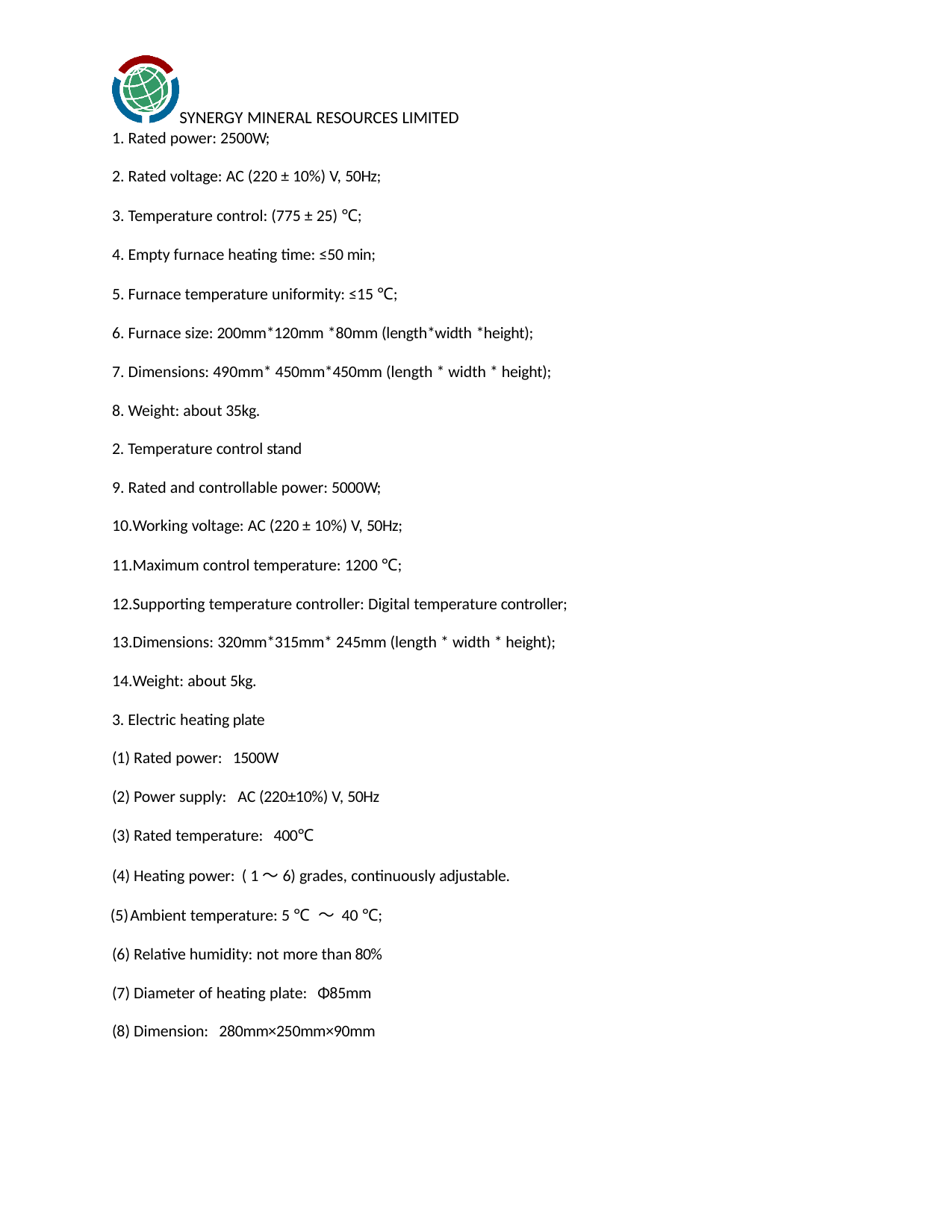

SYNERGY MINERAL RESOURCES LIMITED
Rated power: 2500W;
Rated voltage: AC (220 ± 10%) V, 50Hz;
Temperature control: (775 ± 25) ℃;
Empty furnace heating time: ≤50 min;
Furnace temperature uniformity: ≤15 ℃;
Furnace size: 200mm*120mm *80mm (length*width *height);
Dimensions: 490mm* 450mm*450mm (length * width * height);
Weight: about 35kg.
2. Temperature control stand
Rated and controllable power: 5000W;
Working voltage: AC (220 ± 10%) V, 50Hz;
Maximum control temperature: 1200 ℃;
Supporting temperature controller: Digital temperature controller;
Dimensions: 320mm*315mm* 245mm (length * width * height);
Weight: about 5kg.
3. Electric heating plate
Rated power: 1500W
Power supply: AC (220±10%) V, 50Hz
Rated temperature: 400℃
Heating power: ( 1～6) grades, continuously adjustable.

Ambient temperature: 5 ℃ ～ 40 ℃;
Relative humidity: not more than 80%
Diameter of heating plate: Φ85mm
Dimension: 280mm×250mm×90mm